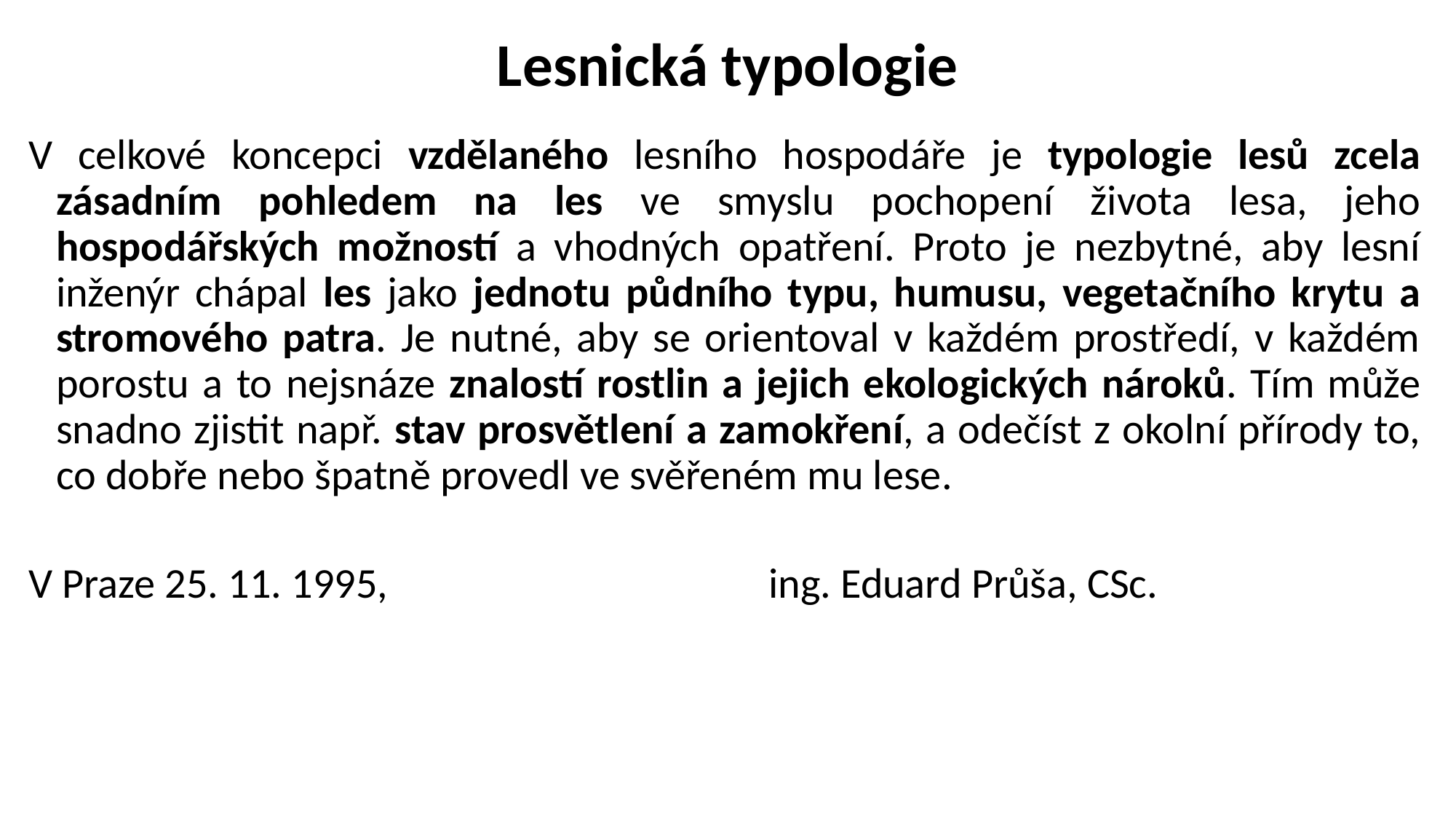

# Lesnická typologie
V celkové koncepci vzdělaného lesního hospodáře je typologie lesů zcela zásadním pohledem na les ve smyslu pochopení života lesa, jeho hospodářských možností a vhodných opatření. Proto je nezbytné, aby lesní inženýr chápal les jako jednotu půdního typu, humusu, vegetačního krytu a stromového patra. Je nutné, aby se orientoval v každém prostředí, v každém porostu a to nejsnáze znalostí rostlin a jejich ekologických nároků. Tím může snadno zjistit např. stav prosvětlení a zamokření, a odečíst z okolní přírody to, co dobře nebo špatně provedl ve svěřeném mu lese.

V Praze 25. 11. 1995, 			      ing. Eduard Průša, CSc.